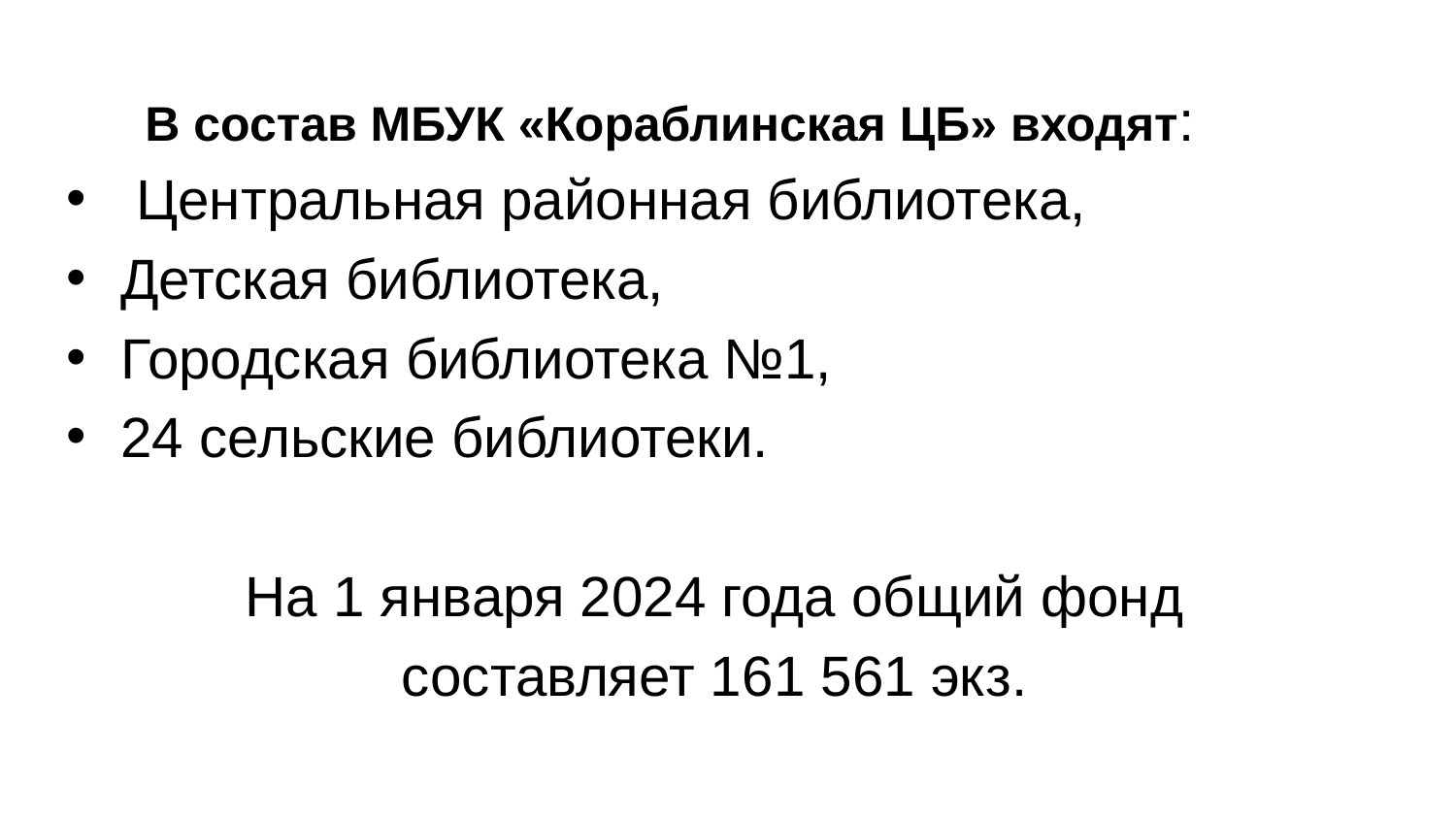

В состав МБУК «Кораблинская ЦБ» входят:
 Центральная районная библиотека,
Детская библиотека,
Городская библиотека №1,
24 сельские библиотеки.

 На 1 января 2024 года общий фонд
 составляет 161 561 экз.